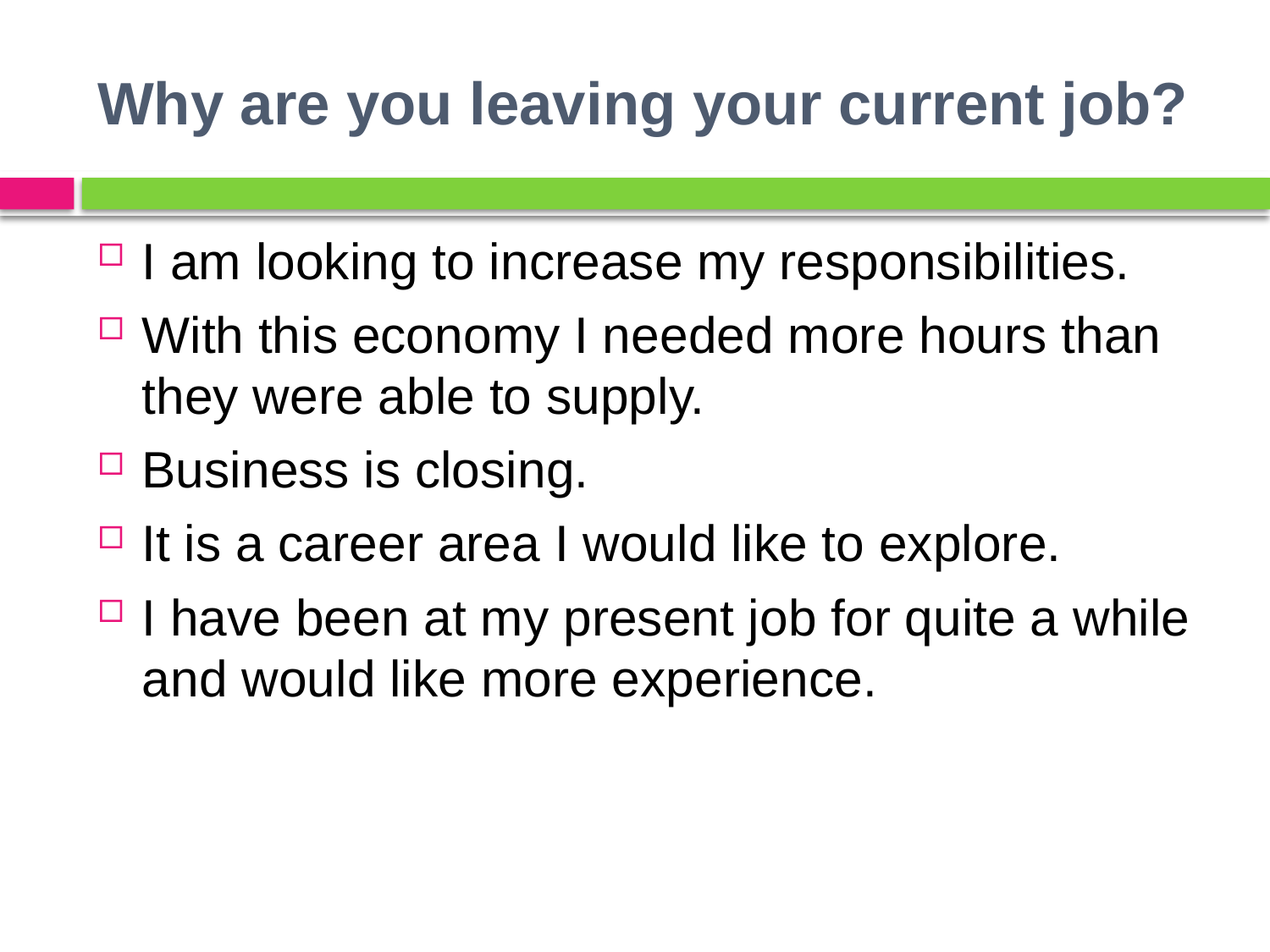

# Why are you leaving your current job?
I am looking to increase my responsibilities.
With this economy I needed more hours than they were able to supply.
Business is closing.
It is a career area I would like to explore.
I have been at my present job for quite a while and would like more experience.